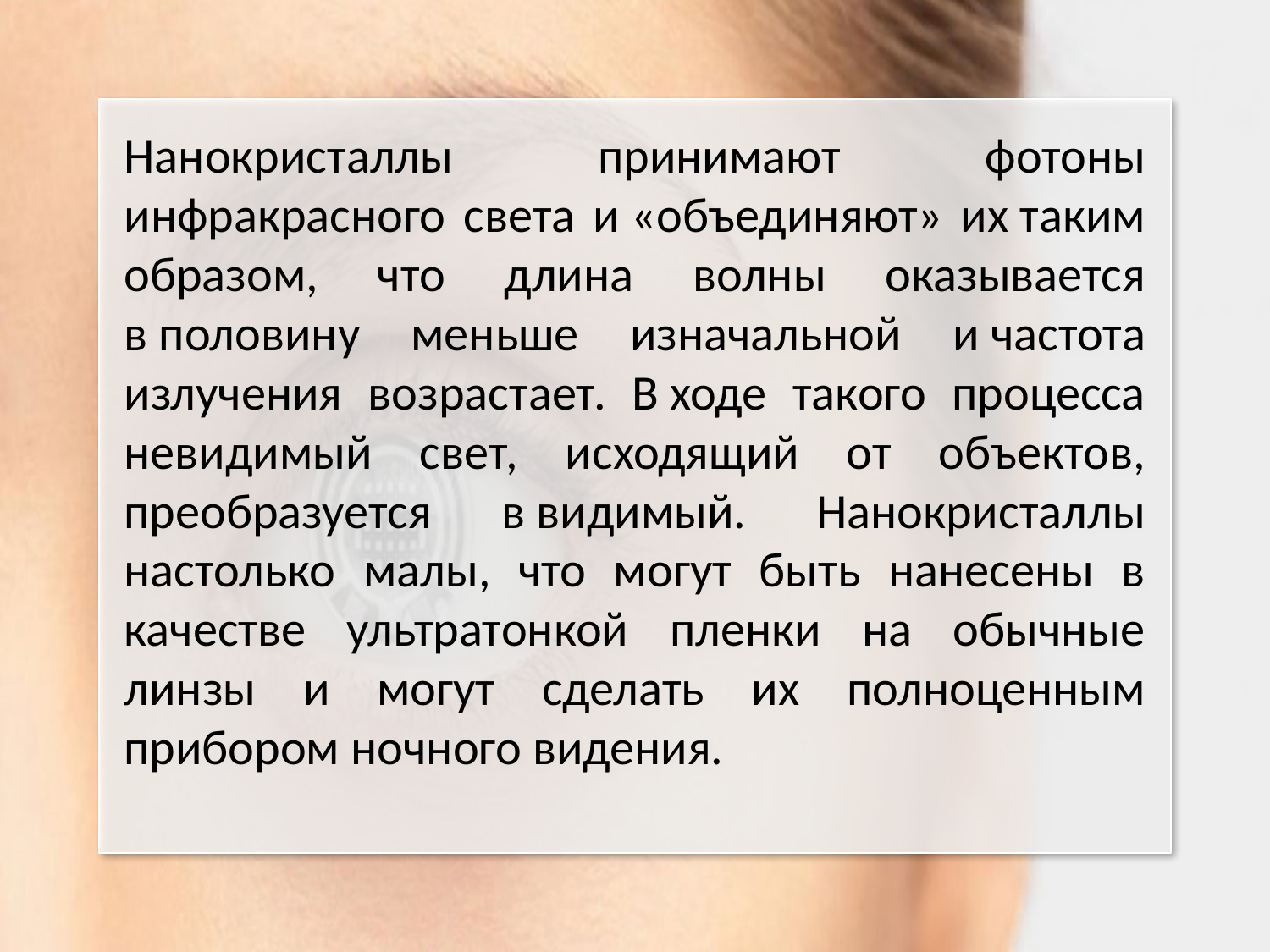

Нанокристаллы принимают фотоны инфракрасного света и «объединяют» их таким образом, что длина волны оказывается в половину меньше изначальной и частота излучения возрастает. В ходе такого процесса невидимый свет, исходящий от объектов, преобразуется в видимый. Нанокристаллы настолько малы, что могут быть нанесены в качестве ультратонкой пленки на обычные линзы и могут сделать их полноценным прибором ночного видения.